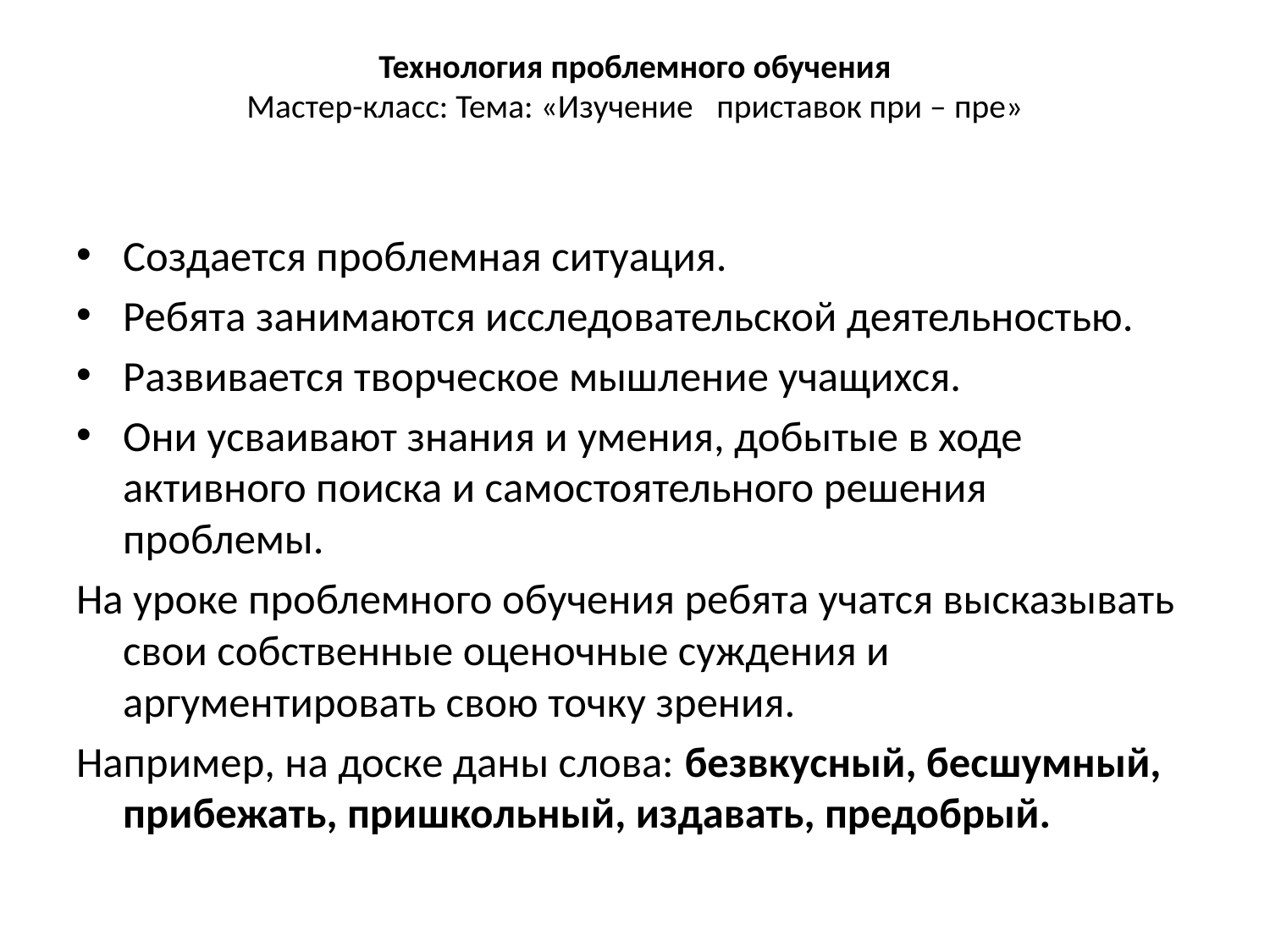

# Технология проблемного обучения Мастер-класс: Тема: «Изучение   приставок при – пре»
Создается проблемная ситуация.
Ребята занимаются исследовательской деятельностью.
Развивается творческое мышление учащихся.
Они усваивают знания и умения, добытые в ходе активного поиска и самостоятельного решения проблемы.
На уроке проблемного обучения ребята учатся высказывать свои собственные оценочные суждения и аргументировать свою точку зрения.
Например, на доске даны слова: безвкусный, бесшумный, прибежать, пришкольный, издавать, предобрый.